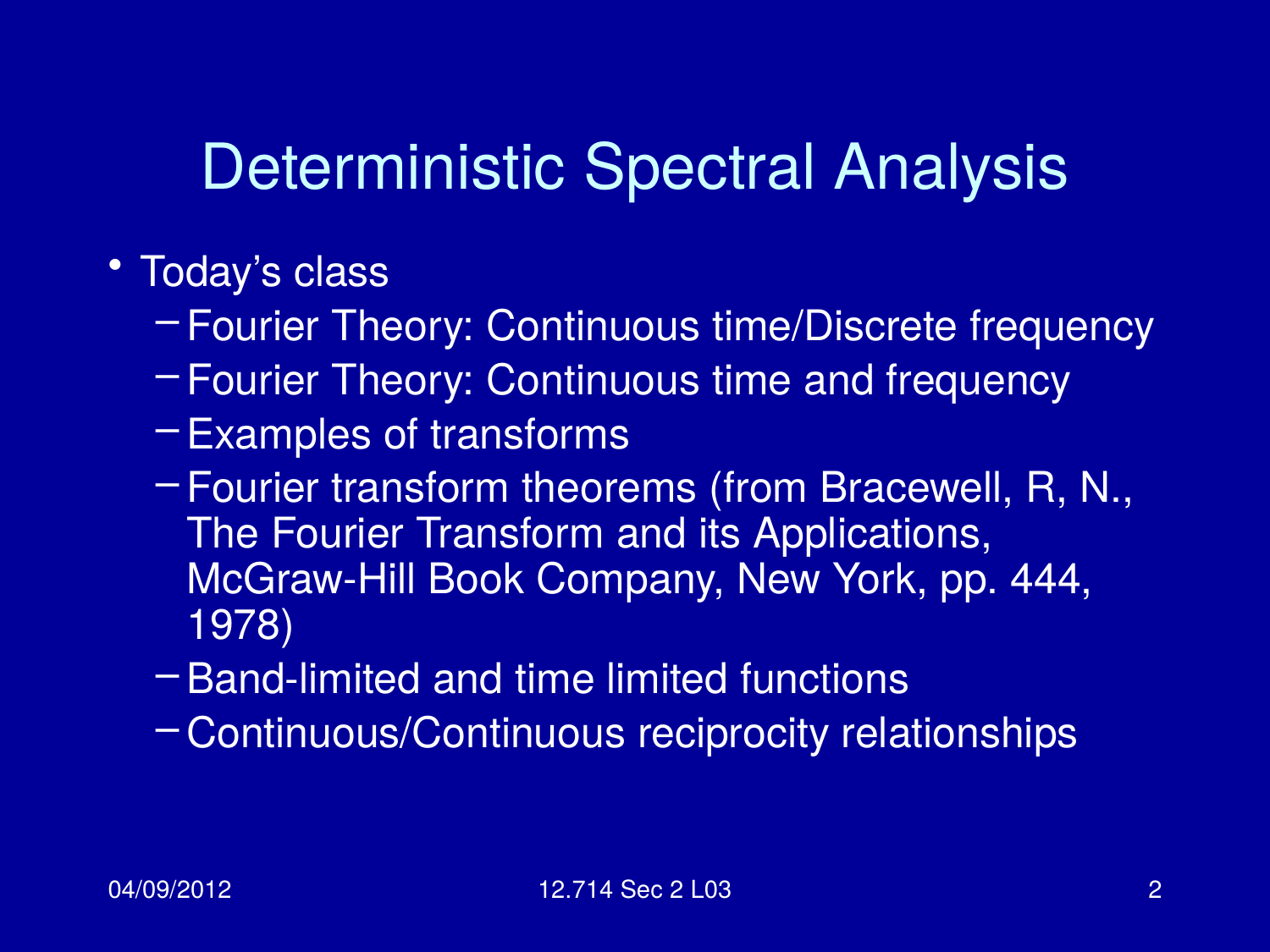

# Deterministic Spectral Analysis
Today’s class
Fourier Theory: Continuous time/Discrete frequency
Fourier Theory: Continuous time and frequency
Examples of transforms
Fourier transform theorems (from Bracewell, R, N., The Fourier Transform and its Applications, McGraw-Hill Book Company, New York, pp. 444, 1978)
Band-limited and time limited functions
Continuous/Continuous reciprocity relationships

04/09/2012
12.714 Sec 2 L03
2